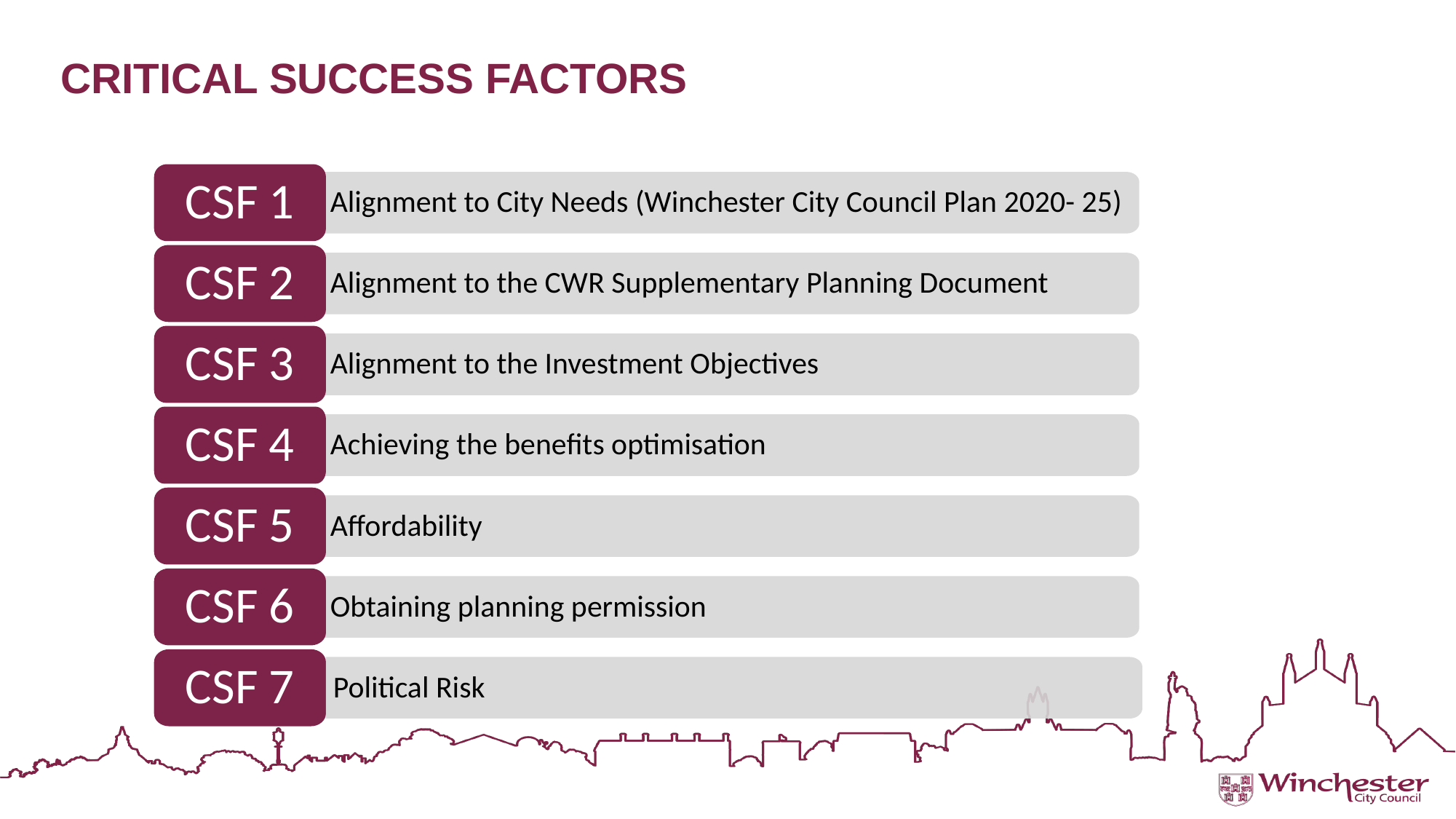

# CRITICAL SUCCESS FACTORS

CSF 1
Alignment to City Needs (Winchester City Council Plan 2020- 25)
CSF 2
Alignment to the CWR Supplementary Planning Document
CSF 3
Alignment to the Investment Objectives
CSF 4
Achieving the benefits optimisation
CSF 5
Affordability
CSF 6
Obtaining planning permission

CSF 7
Political Risk